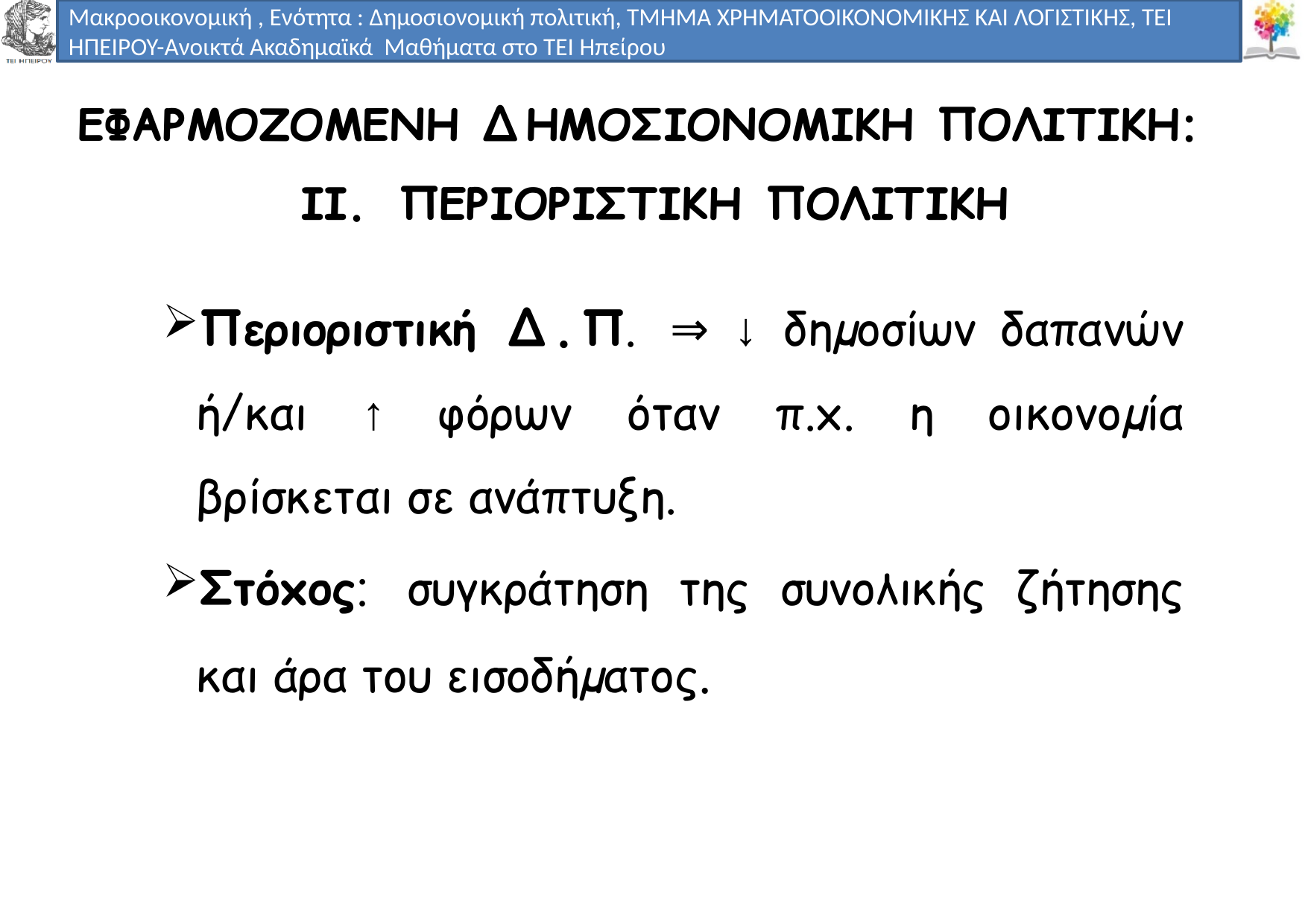

Μακροοικονομική , Ενότητα : Δημοσιονομική πολιτική, ΤΜΗΜΑ ΧΡΗΜΑΤΟΟΙΚΟΝΟΜΙΚΗΣ ΚΑΙ ΛΟΓΙΣΤΙΚΗΣ, ΤΕΙ ΗΠΕΙΡΟΥ-Ανοικτά Ακαδημαϊκά  Μαθήματα στο ΤΕΙ Ηπείρου

ΕΦΑΡΜΟΖΟΜΕΝΗ ΔΗΜΟΣΙΟΝΟΜΙΚΗ ΠΟΛΙΤΙΚΗ:
# ΙΙ. ΠΕΡΙΟΡΙΣΤΙΚΗ ΠΟΛΙΤΙΚΗ
Περιοριστική Δ.Π. ⇒ ↓ δηµοσίων δαπανών ή/και   ↑   φόρων   όταν   π.χ.   η   οικονοµία βρίσκεται σε ανάπτυξη.
Στόχος: συγκράτηση της συνολικής ζήτησης και άρα του εισοδήµατος.